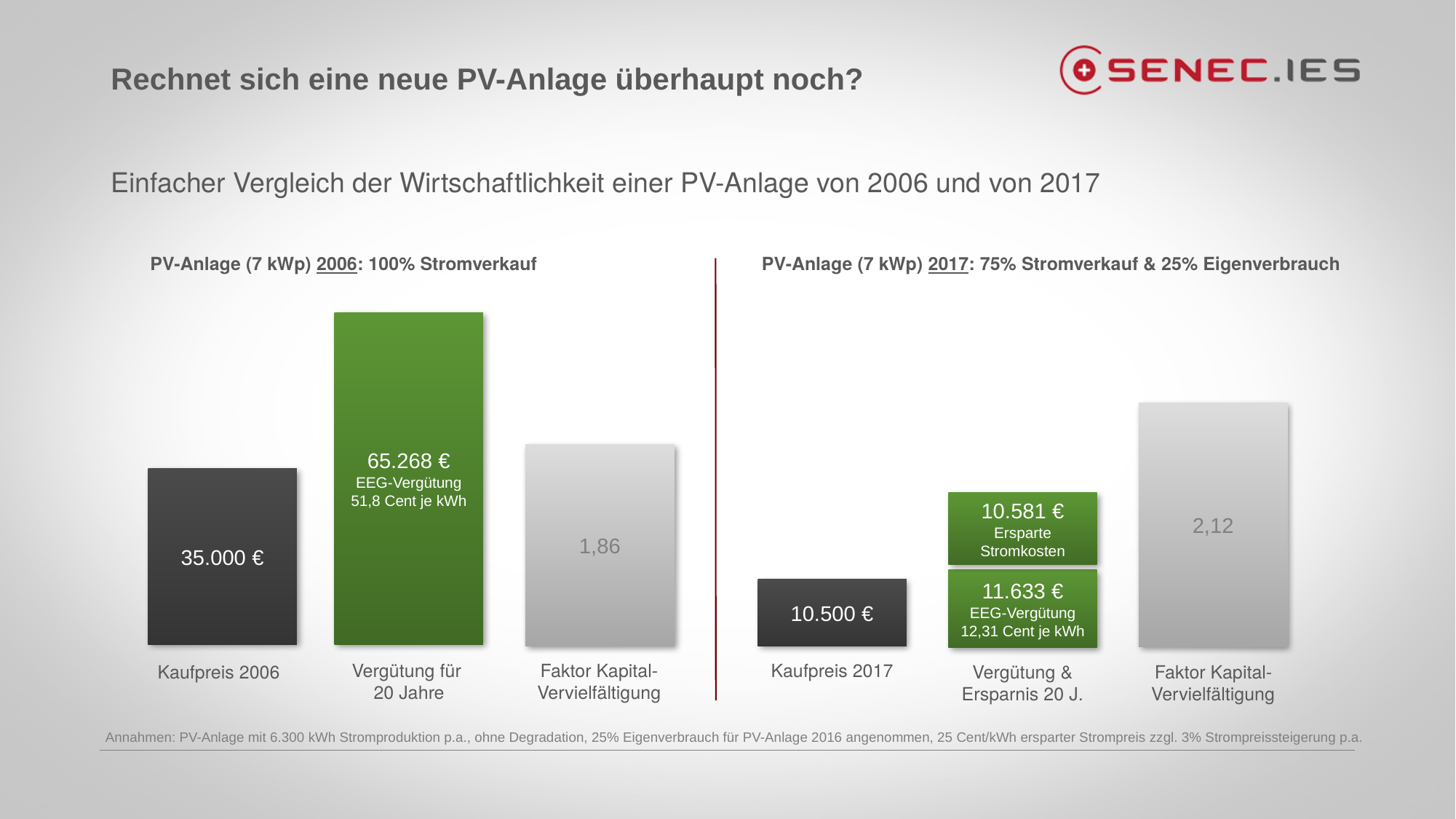

# Rechnet sich eine neue PV-Anlage überhaupt noch?
Einfacher Vergleich der Wirtschaftlichkeit einer PV-Anlage von 2006 und von 2017
PV-Anlage (7 kWp) 2006: 100% Stromverkauf
PV-Anlage (7 kWp) 2017: 75% Stromverkauf & 25% Eigenverbrauch

65.268 €
EEG-Vergütung 51,8 Cent je kWh

2,12
1,86
35.000 €

10.581 €
Ersparte Stromkosten

11.633 €
EEG-Vergütung 12,31 Cent je kWh

10.500 €
Vergütung für  20 Jahre
Faktor Kapital- Vervielfältigung
Kaufpreis 2017
Kaufpreis 2006
Vergütung & Ersparnis 20 J.
Faktor Kapital-Vervielfältigung
Annahmen: PV-Anlage mit 6.300 kWh Stromproduktion p.a., ohne Degradation, 25% Eigenverbrauch für PV-Anlage 2016 angenommen, 25 Cent/kWh ersparter Strompreis zzgl. 3% Strompreissteigerung p.a.